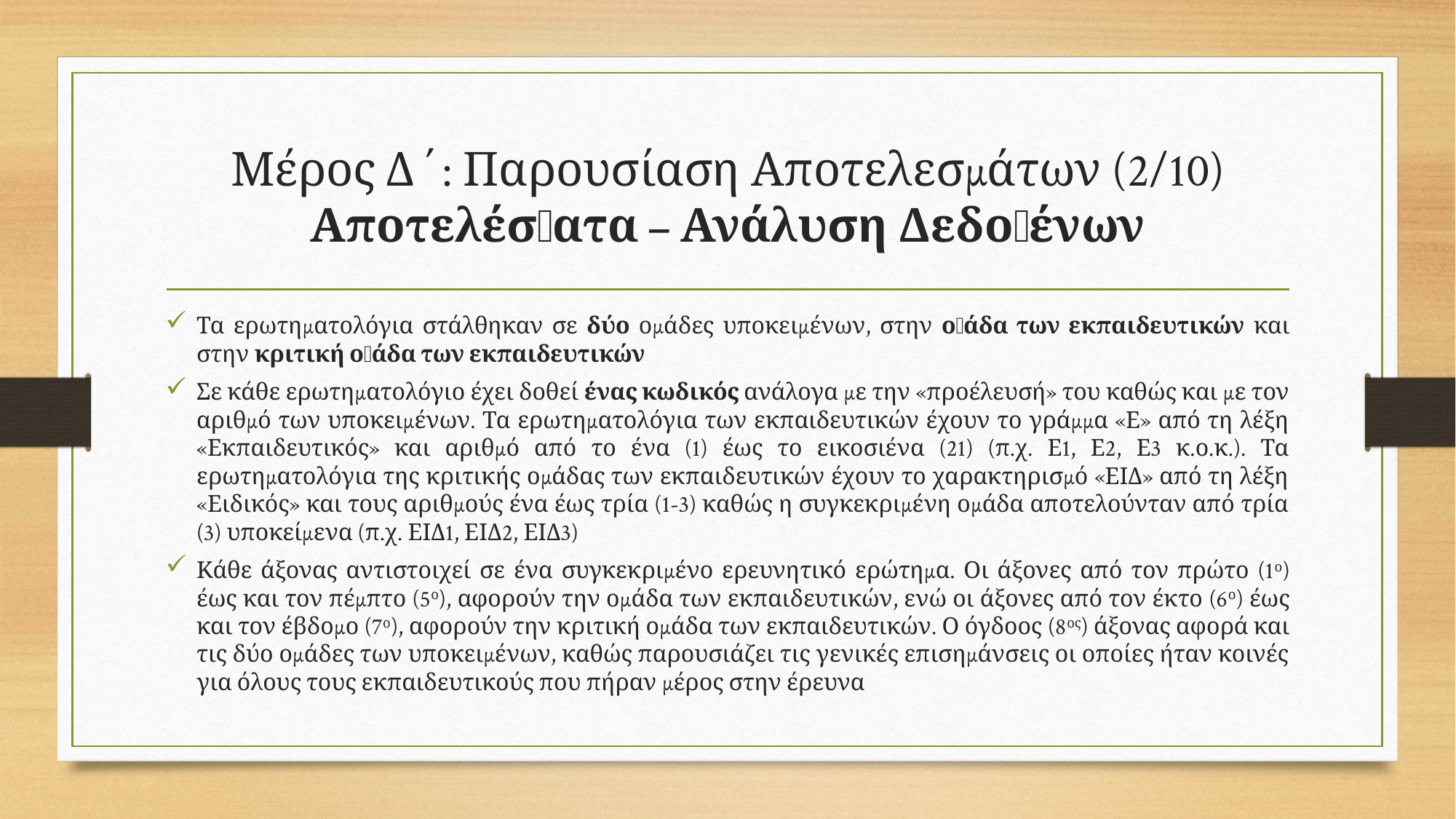

# Μέρος Δ΄: Παρουσίαση Αποτελεσμάτων (2/10) Αποτελέσματα – Ανάλυση Δεδομένων
Τα ερωτηματολόγια στάλθηκαν σε δύο ομάδες υποκειμένων, στην ομάδα των εκπαιδευτικών και στην κριτική ομάδα των εκπαιδευτικών
Σε κάθε ερωτηματολόγιο έχει δοθεί ένας κωδικός ανάλογα με την «προέλευσή» του καθώς και με τον αριθμό των υποκειμένων. Τα ερωτηματολόγια των εκπαιδευτικών έχουν το γράμμα «Ε» από τη λέξη «Εκπαιδευτικός» και αριθμό από το ένα (1) έως το εικοσιένα (21) (π.χ. Ε1, Ε2, Ε3 κ.ο.κ.). Τα ερωτηματολόγια της κριτικής ομάδας των εκπαιδευτικών έχουν το χαρακτηρισμό «ΕΙΔ» από τη λέξη «Ειδικός» και τους αριθμούς ένα έως τρία (1-3) καθώς η συγκεκριμένη ομάδα αποτελούνταν από τρία (3) υποκείμενα (π.χ. ΕΙΔ1, ΕΙΔ2, ΕΙΔ3)
Κάθε άξονας αντιστοιχεί σε ένα συγκεκριμένο ερευνητικό ερώτημα. Οι άξονες από τον πρώτο (1ο) έως και τον πέμπτο (5ο), αφορούν την ομάδα των εκπαιδευτικών, ενώ οι άξονες από τον έκτο (6ο) έως και τον έβδομο (7ο), αφορούν την κριτική ομάδα των εκπαιδευτικών. Ο όγδοος (8ος) άξονας αφορά και τις δύο ομάδες των υποκειμένων, καθώς παρουσιάζει τις γενικές επισημάνσεις οι οποίες ήταν κοινές για όλους τους εκπαιδευτικούς που πήραν μέρος στην έρευνα